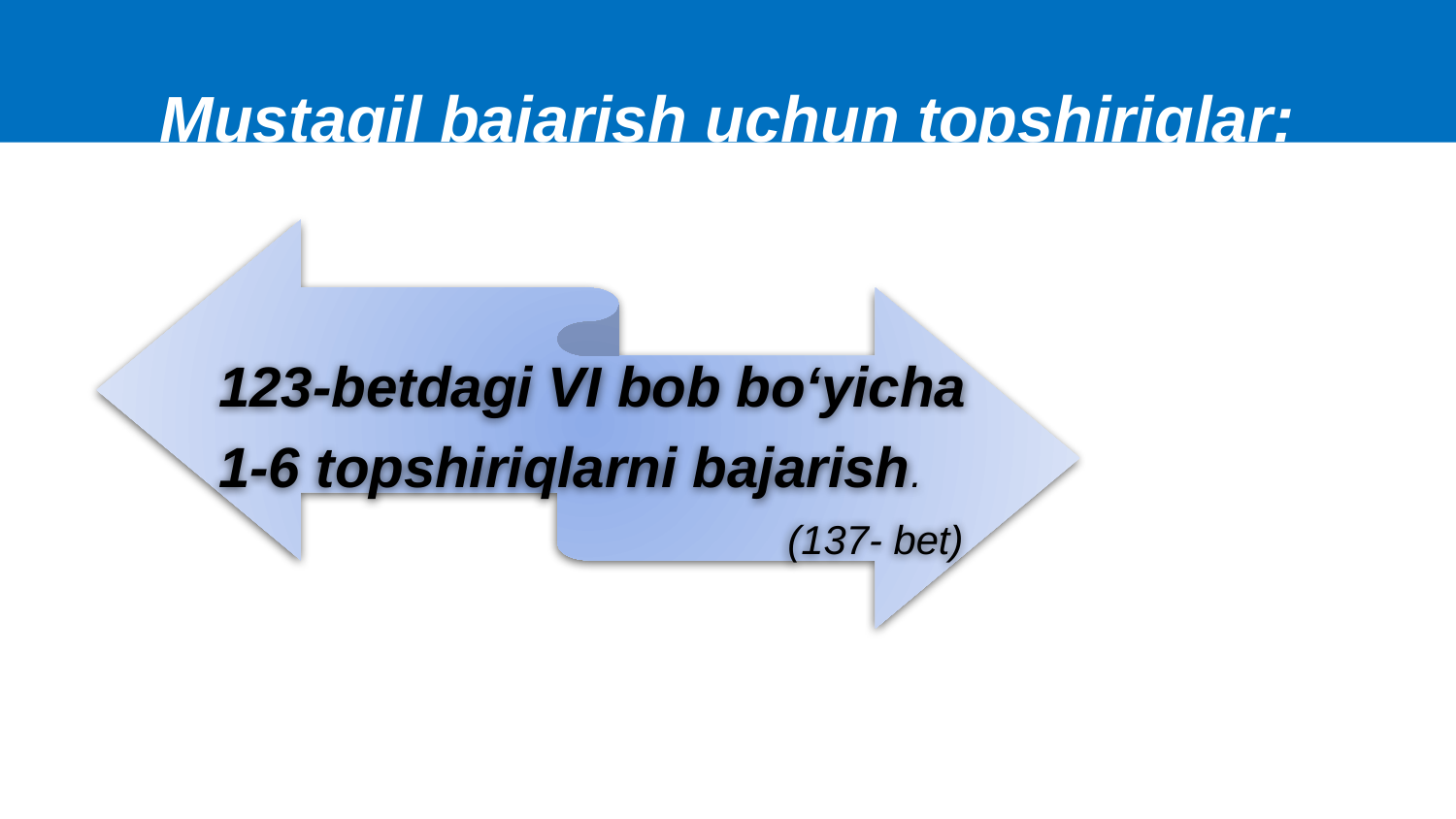

Mustaqil bajarish uchun topshiriqlar:

123-betdagi VI bob bo‘yicha
1-6 topshiriqlarni bajarish.
                                                   (137- bet)